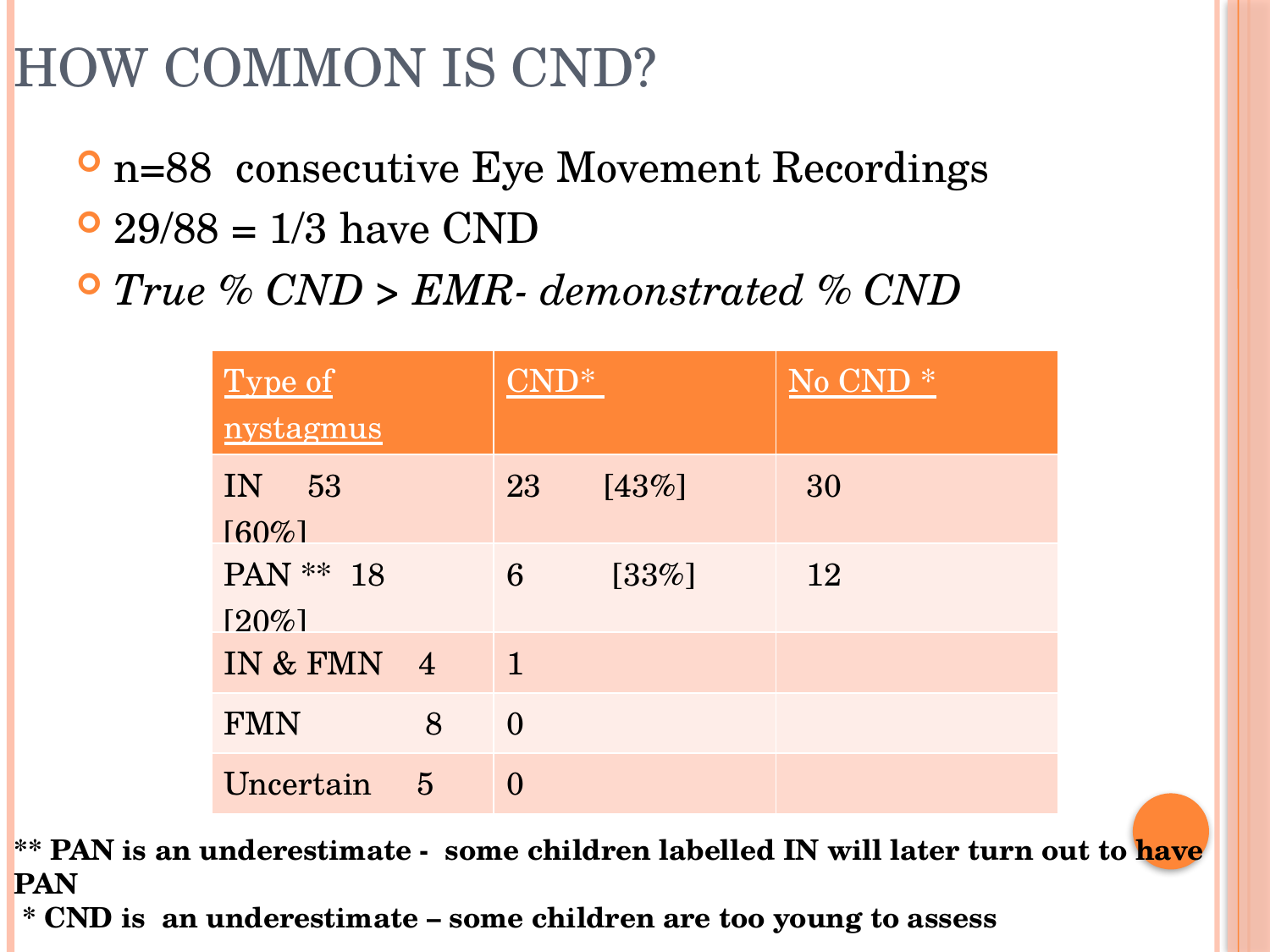

# How common is CND?
n=88  consecutive Eye Movement Recordings
29/88 = 1/3 have CND
True % CND > EMR- demonstrated % CND

| Type of nystagmus | CND\* | No CND \* |
| --- | --- | --- |
| IN 53 [60%] | 23 [43%] | 30 |
| PAN \*\* 18 [20%] | 6 [33%] | 12 |
| IN & FMN 4 | 1 |  |
| FMN 8 | 0 |  |
| Uncertain 5 | 0 |  |
** PAN is an underestimate -  some children labelled IN will later turn out to have PAN
 * CND is  an underestimate – some children are too young to assess